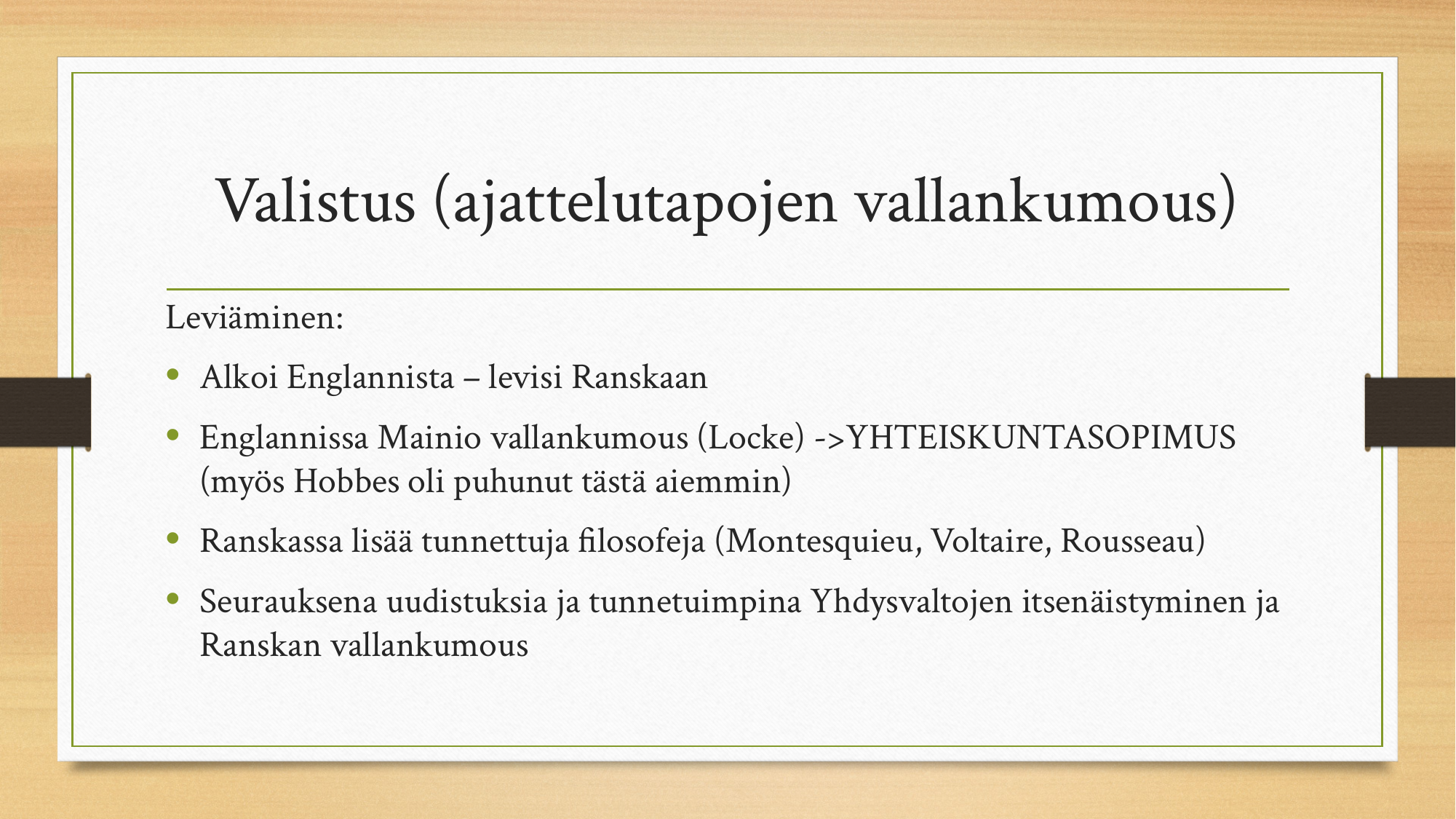

# Valistus (ajattelutapojen vallankumous)
Leviäminen:
Alkoi Englannista – levisi Ranskaan
Englannissa Mainio vallankumous (Locke) ->YHTEISKUNTASOPIMUS (myös Hobbes oli puhunut tästä aiemmin)
Ranskassa lisää tunnettuja filosofeja (Montesquieu, Voltaire, Rousseau)
Seurauksena uudistuksia ja tunnetuimpina Yhdysvaltojen itsenäistyminen ja Ranskan vallankumous